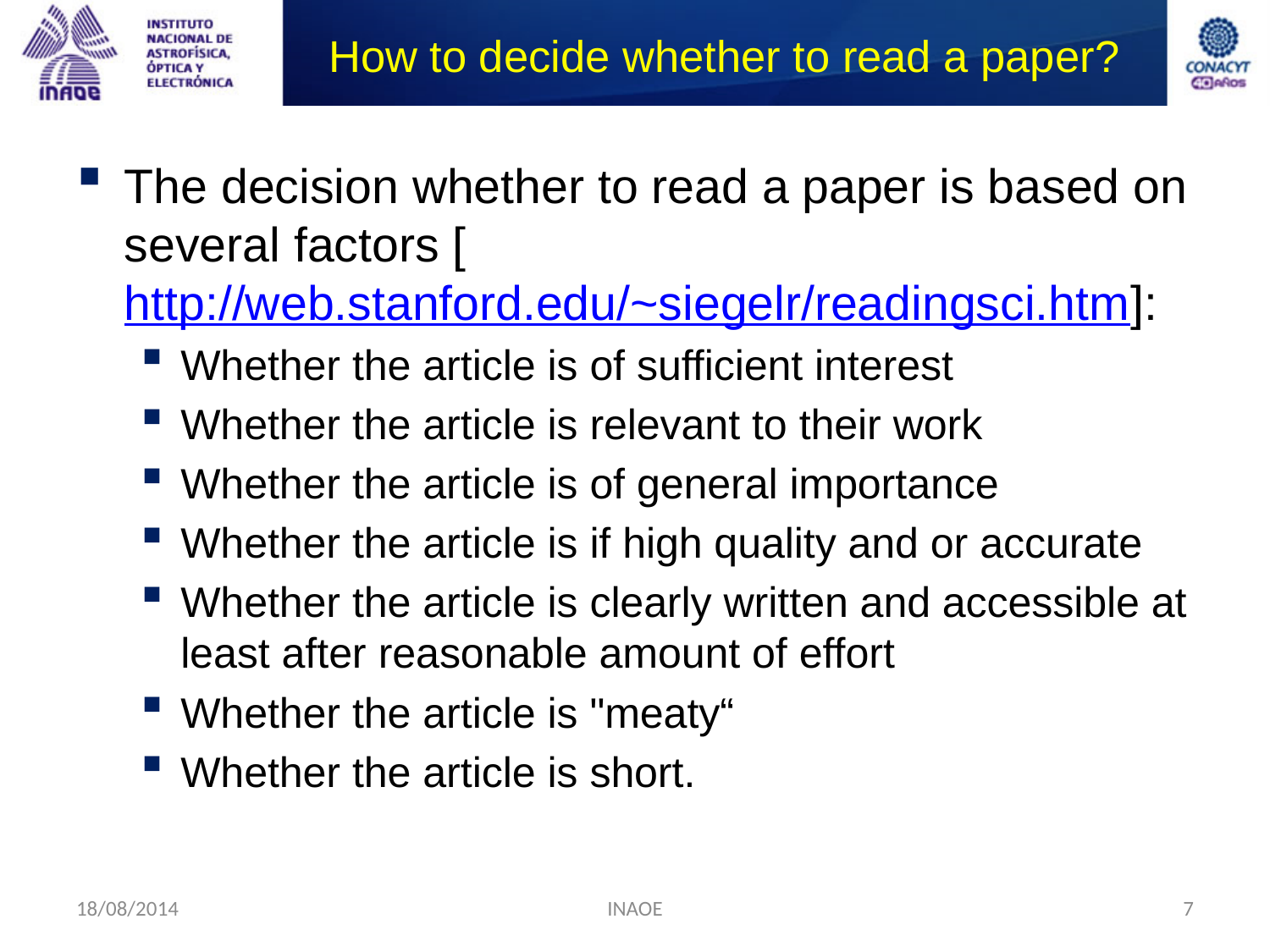

# How to decide whether to read a paper?
The decision whether to read a paper is based on several factors [http://web.stanford.edu/~siegelr/readingsci.htm]:
Whether the article is of sufficient interest
Whether the article is relevant to their work
Whether the article is of general importance
Whether the article is if high quality and or accurate
Whether the article is clearly written and accessible at least after reasonable amount of effort
Whether the article is "meaty“
Whether the article is short.
18/08/2014
INAOE
7